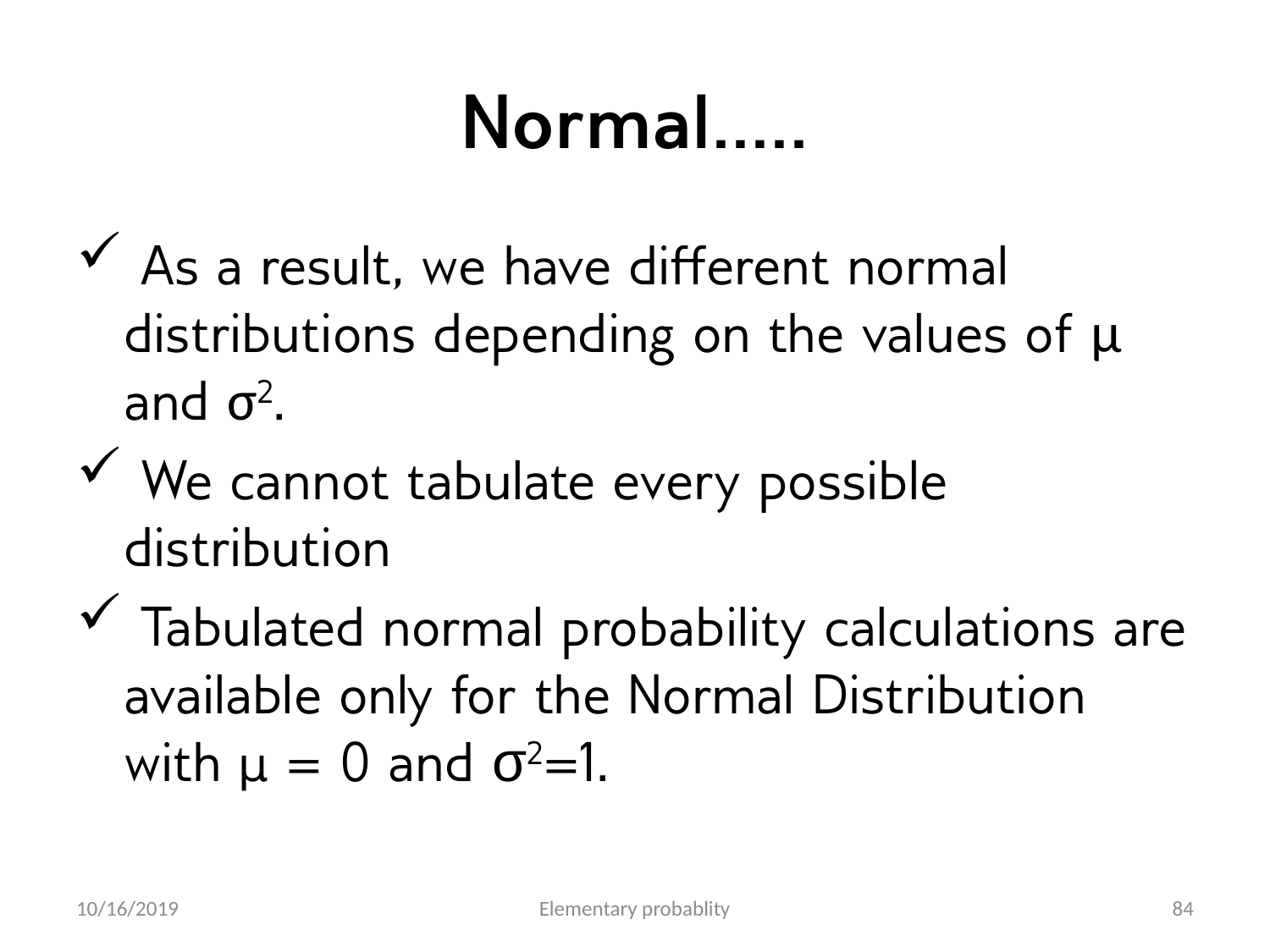

# Normal.....
 As a result, we have different normal distributions depending on the values of μ and σ2.
 We cannot tabulate every possible distribution
 Tabulated normal probability calculations are available only for the Normal Distribution with µ = 0 and σ2=1.

10/16/2019
Elementary probablity
84